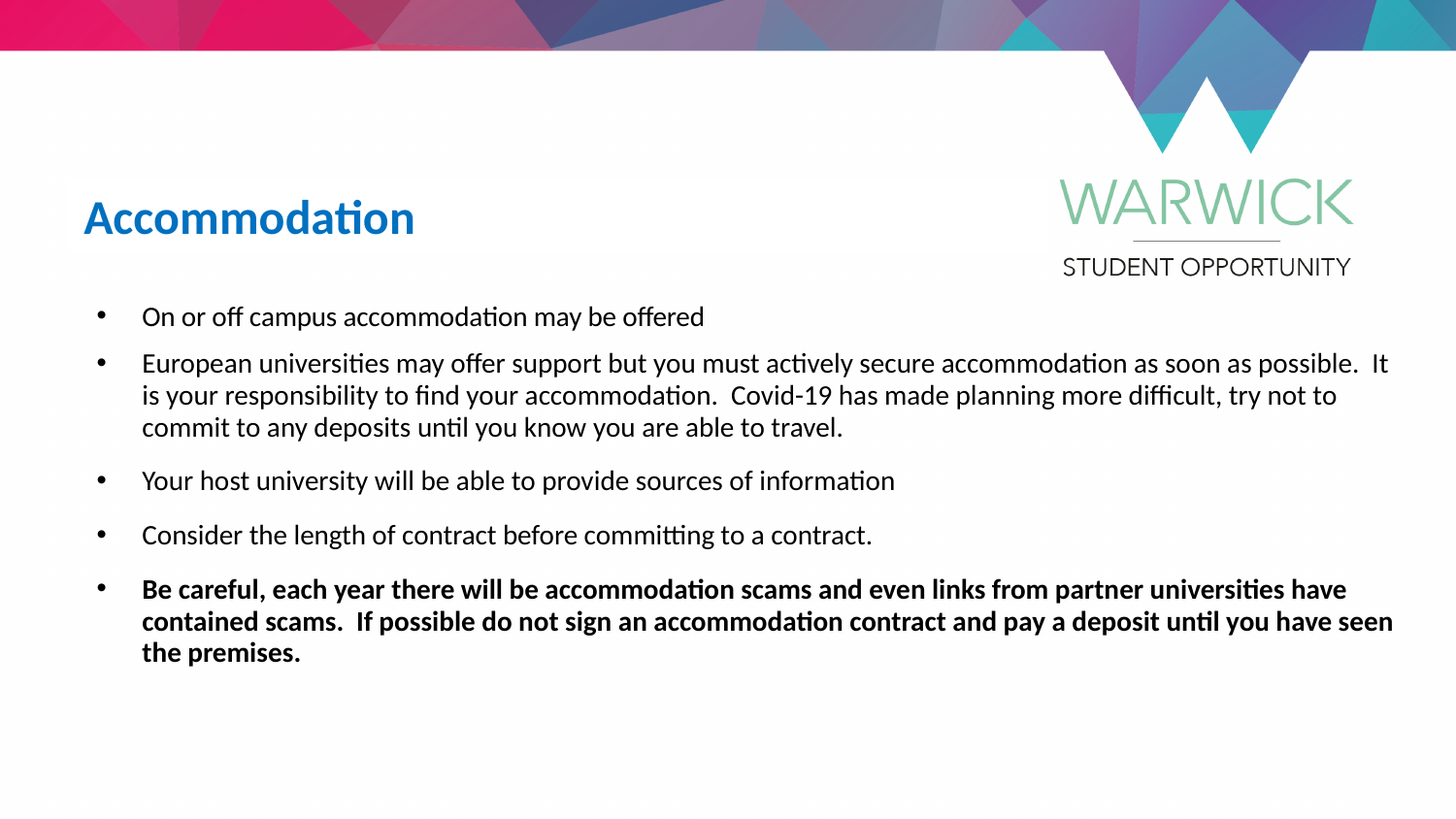

Accommodation
On or off campus accommodation may be offered
European universities may offer support but you must actively secure accommodation as soon as possible.  It is your responsibility to find your accommodation.  Covid-19 has made planning more difficult, try not to commit to any deposits until you know you are able to travel.
Your host university will be able to provide sources of information
Consider the length of contract before committing to a contract.
Be careful, each year there will be accommodation scams and even links from partner universities have contained scams.  If possible do not sign an accommodation contract and pay a deposit until you have seen the premises.